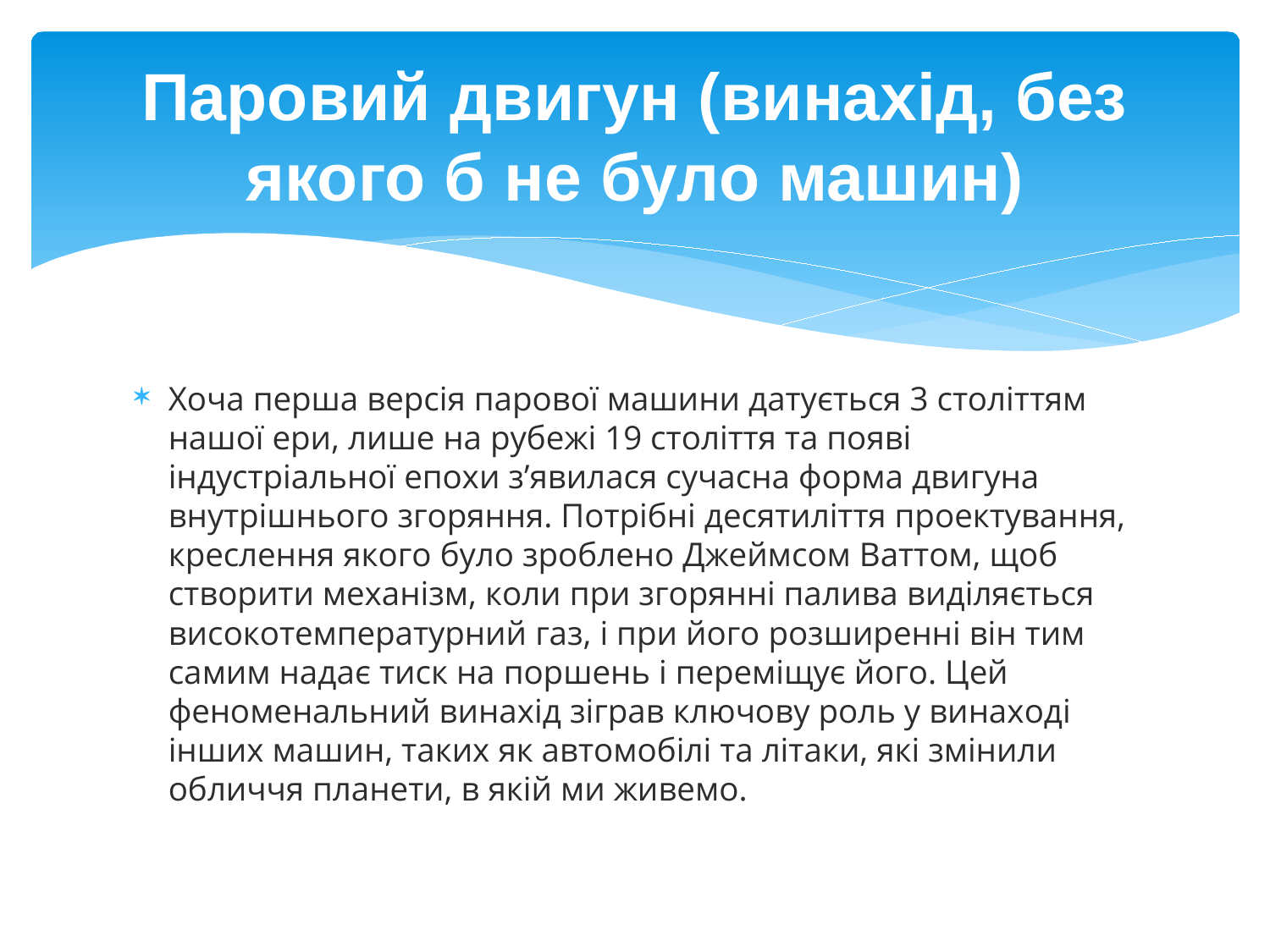

# Паровий двигун (винахід, без якого б не було машин)
Хоча перша версія парової машини датується 3 століттям нашої ери, лише на рубежі 19 століття та появі індустріальної епохи з’явилася сучасна форма двигуна внутрішнього згоряння. Потрібні десятиліття проектування, креслення якого було зроблено Джеймсом Ваттом, щоб створити механізм, коли при згорянні палива виділяється високотемпературний газ, і при його розширенні він тим самим надає тиск на поршень і переміщує його. Цей феноменальний винахід зіграв ключову роль у винаході інших машин, таких як автомобілі та літаки, які змінили обличчя планети, в якій ми живемо.